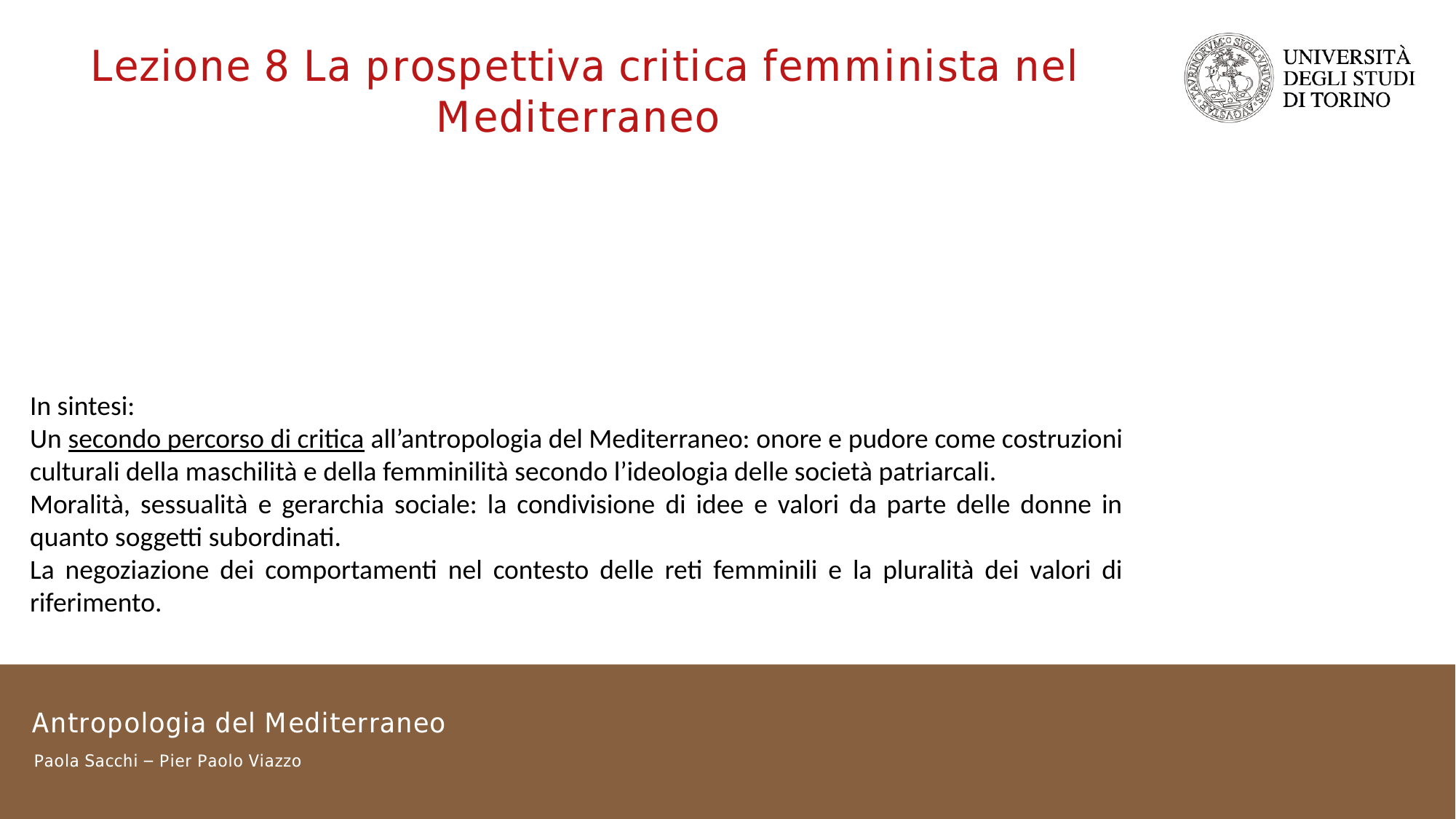

Lezione 8 La prospettiva critica femminista nel Mediterraneo
In sintesi:
Un secondo percorso di critica all’antropologia del Mediterraneo: onore e pudore come costruzioni culturali della maschilità e della femminilità secondo l’ideologia delle società patriarcali.
Moralità, sessualità e gerarchia sociale: la condivisione di idee e valori da parte delle donne in quanto soggetti subordinati.
La negoziazione dei comportamenti nel contesto delle reti femminili e la pluralità dei valori di riferimento.
Antropologia del Mediterraneo
Paola Sacchi – Pier Paolo Viazzo
Antropologia del Mediterraneo